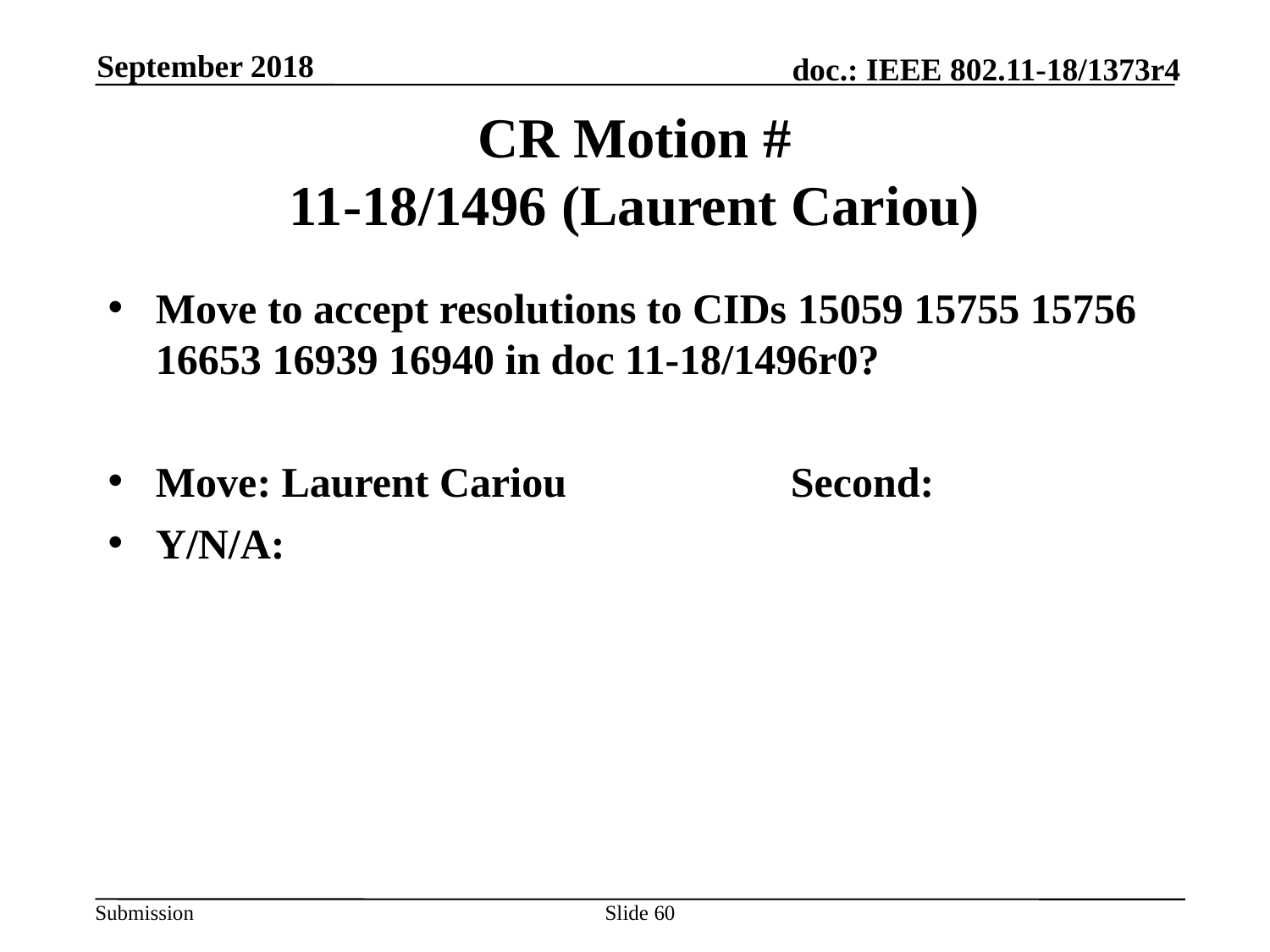

September 2018
# CR Motion # 11-18/1496 (Laurent Cariou)
Move to accept resolutions to CIDs 15059 15755 15756 16653 16939 16940 in doc 11-18/1496r0?

Move: Laurent Cariou		Second:
Y/N/A:

Slide 60